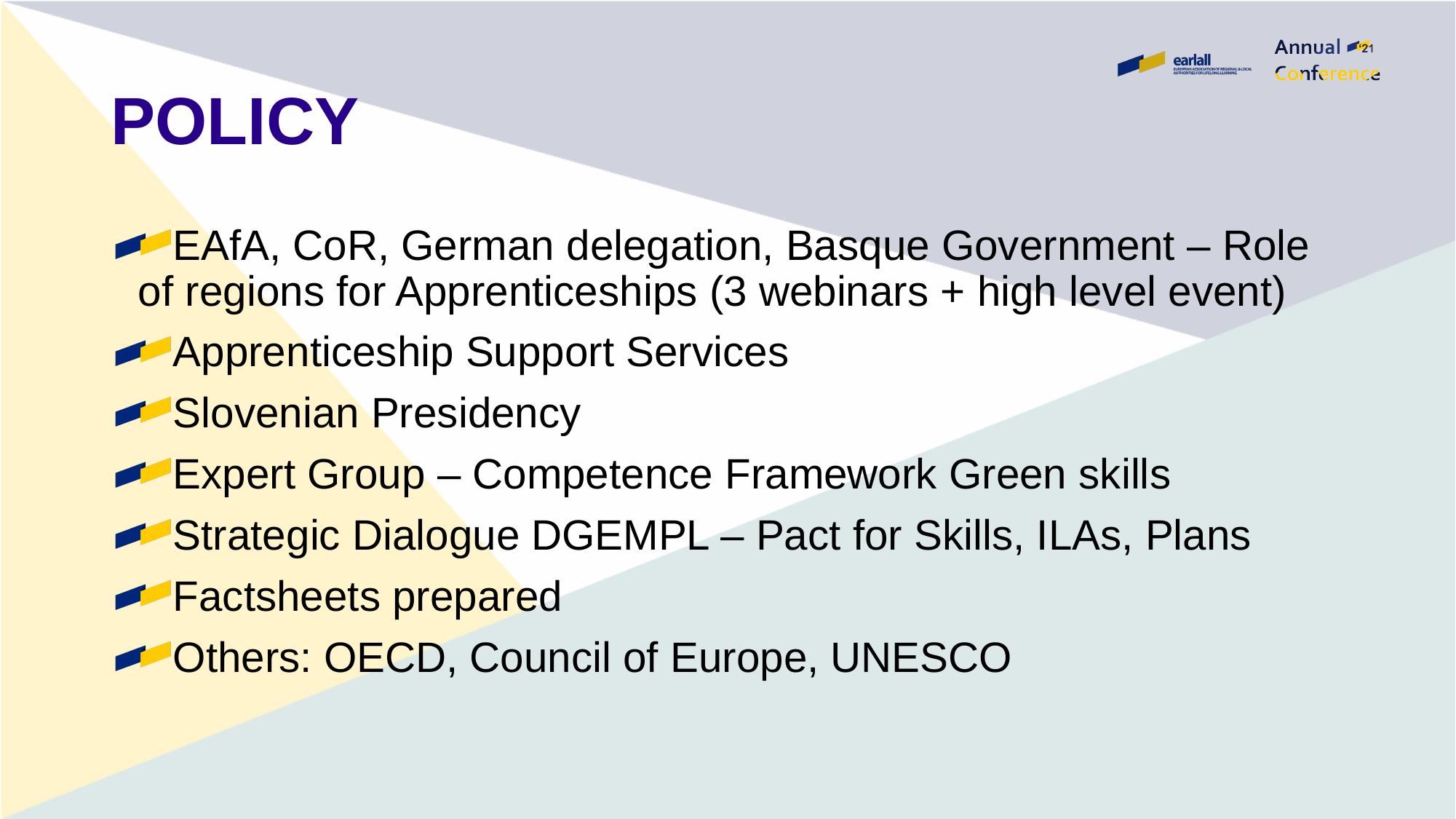

# POLICY
EAfA, CoR, German delegation, Basque Government – Role of regions for Apprenticeships (3 webinars + high level event)
Apprenticeship Support Services
Slovenian Presidency
Expert Group – Competence Framework Green skills
Strategic Dialogue DGEMPL – Pact for Skills, ILAs, Plans
Factsheets prepared
Others: OECD, Council of Europe, UNESCO